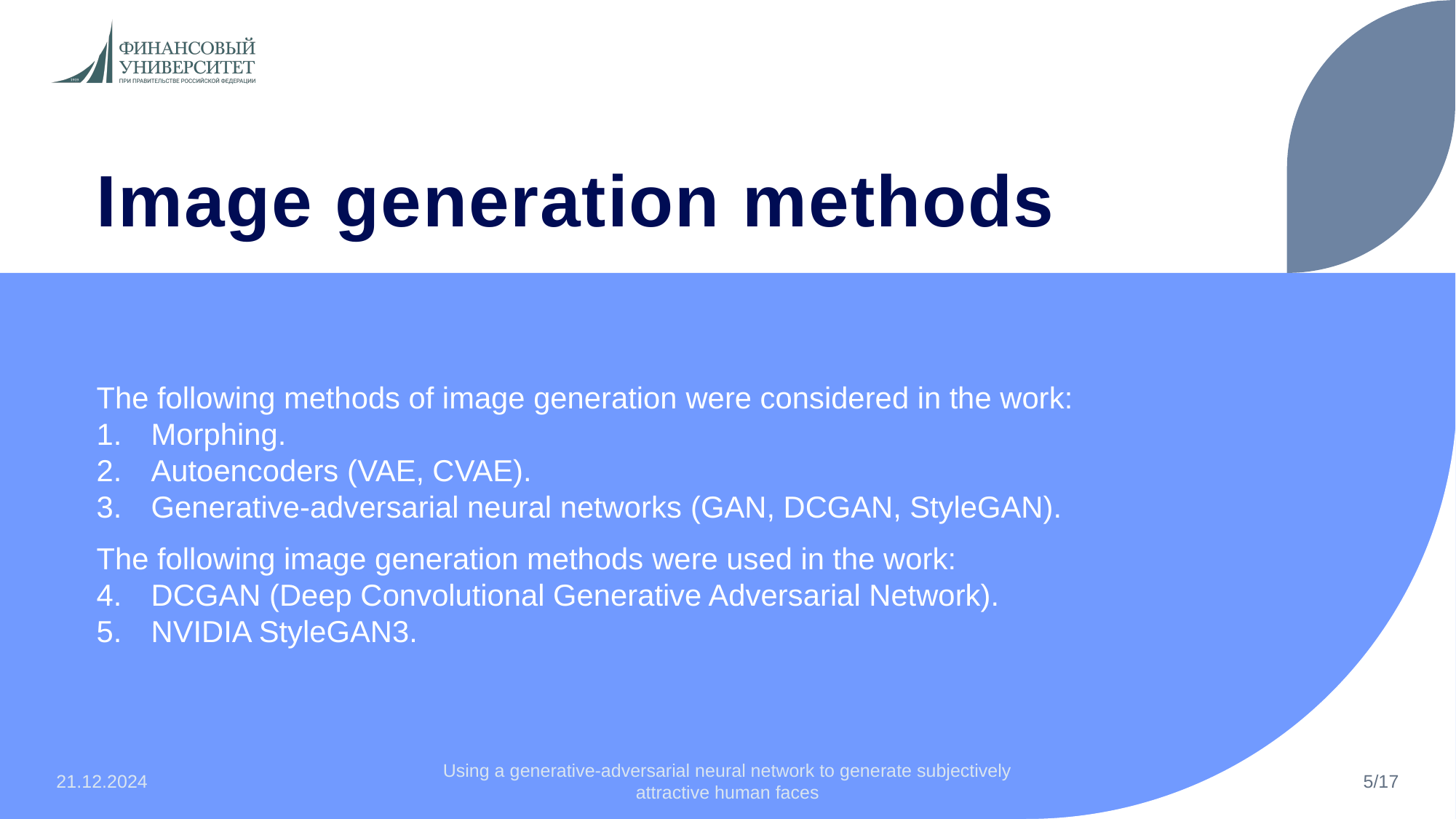

# Image generation methods
The following methods of image generation were considered in the work:
Morphing.
Autoencoders (VAE, CVAE).
Generative-adversarial neural networks (GAN, DCGAN, StyleGAN).
The following image generation methods were used in the work:
DCGAN (Deep Convolutional Generative Adversarial Network).
NVIDIA StyleGAN3.
21.12.2024
Using a generative-adversarial neural network to generate subjectively attractive human faces
5/17